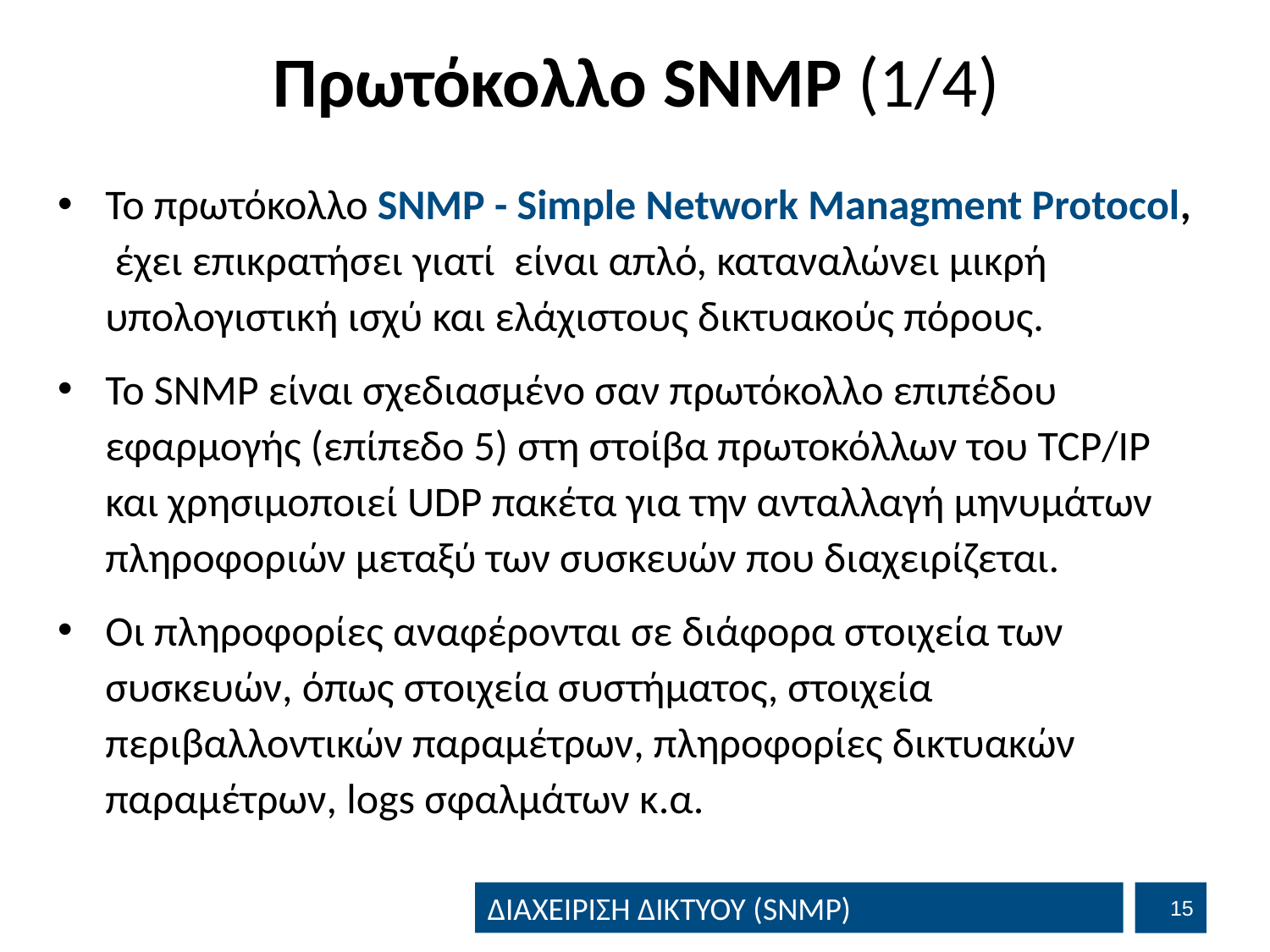

# Πρωτόκολλο SNMP (1/4)
Το πρωτόκολλο SNMP - Simple Network Managment Protocol,  έχει επικρατήσει γιατί  είναι απλό, καταναλώνει μικρή υπολογιστική ισχύ και ελάχιστους δικτυακούς πόρους.
Το SNMP είναι σχεδιασμένο σαν πρωτόκολλο επιπέδου εφαρμογής (επίπεδο 5) στη στοίβα πρωτοκόλλων του TCP/IP και χρησιμοποιεί UDP πακέτα για την ανταλλαγή μηνυμάτων πληροφοριών μεταξύ των συσκευών που διαχειρίζεται.
Οι πληροφορίες αναφέρονται σε διάφορα στοιχεία των συσκευών, όπως στοιχεία συστήματος, στοιχεία περιβαλλοντικών παραμέτρων, πληροφορίες δικτυακών παραμέτρων, logs σφαλμάτων κ.α.

15